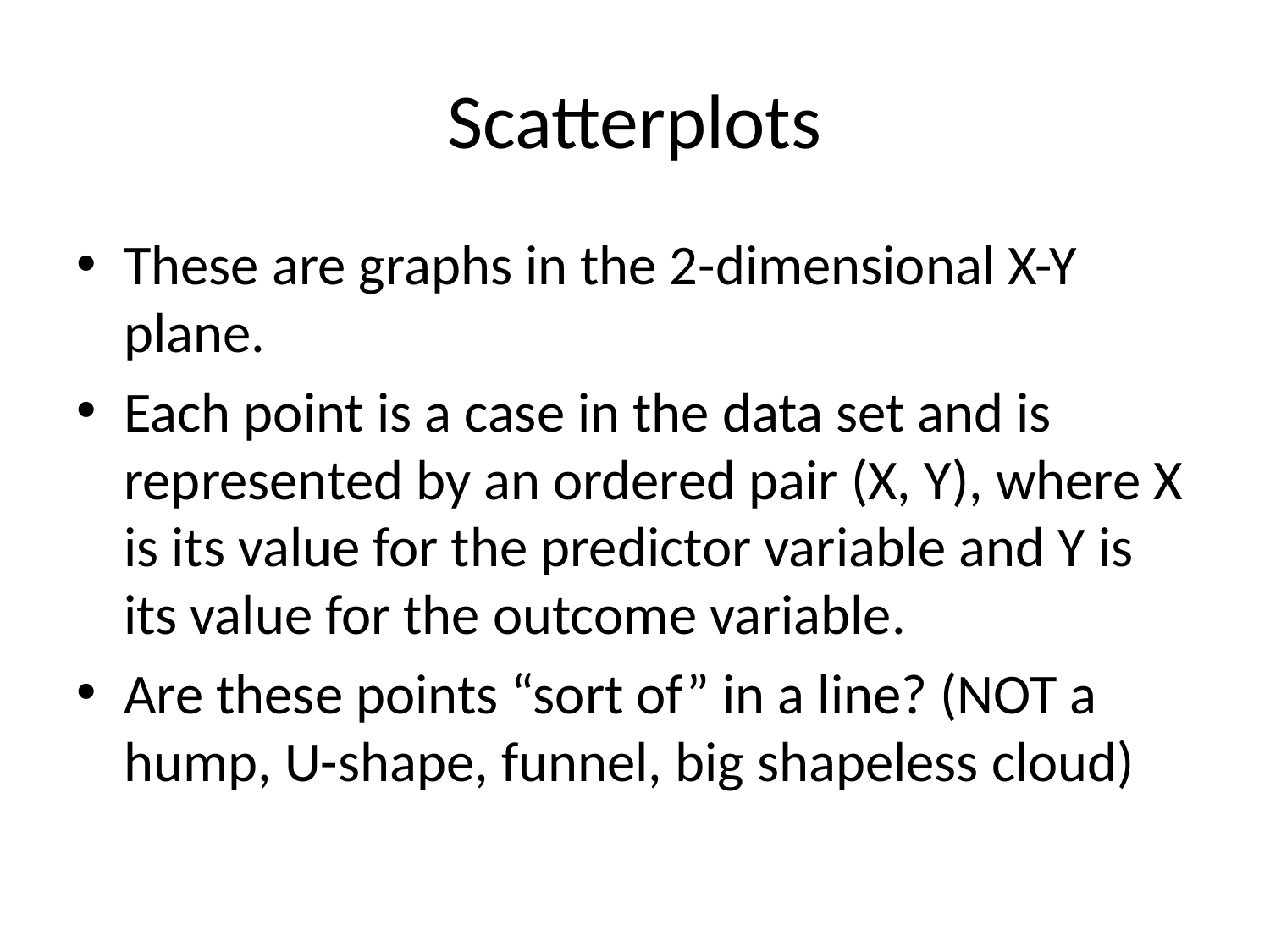

# Scatterplots
These are graphs in the 2-dimensional X-Y plane.
Each point is a case in the data set and is represented by an ordered pair (X, Y), where X is its value for the predictor variable and Y is its value for the outcome variable.
Are these points “sort of” in a line? (NOT a hump, U-shape, funnel, big shapeless cloud)